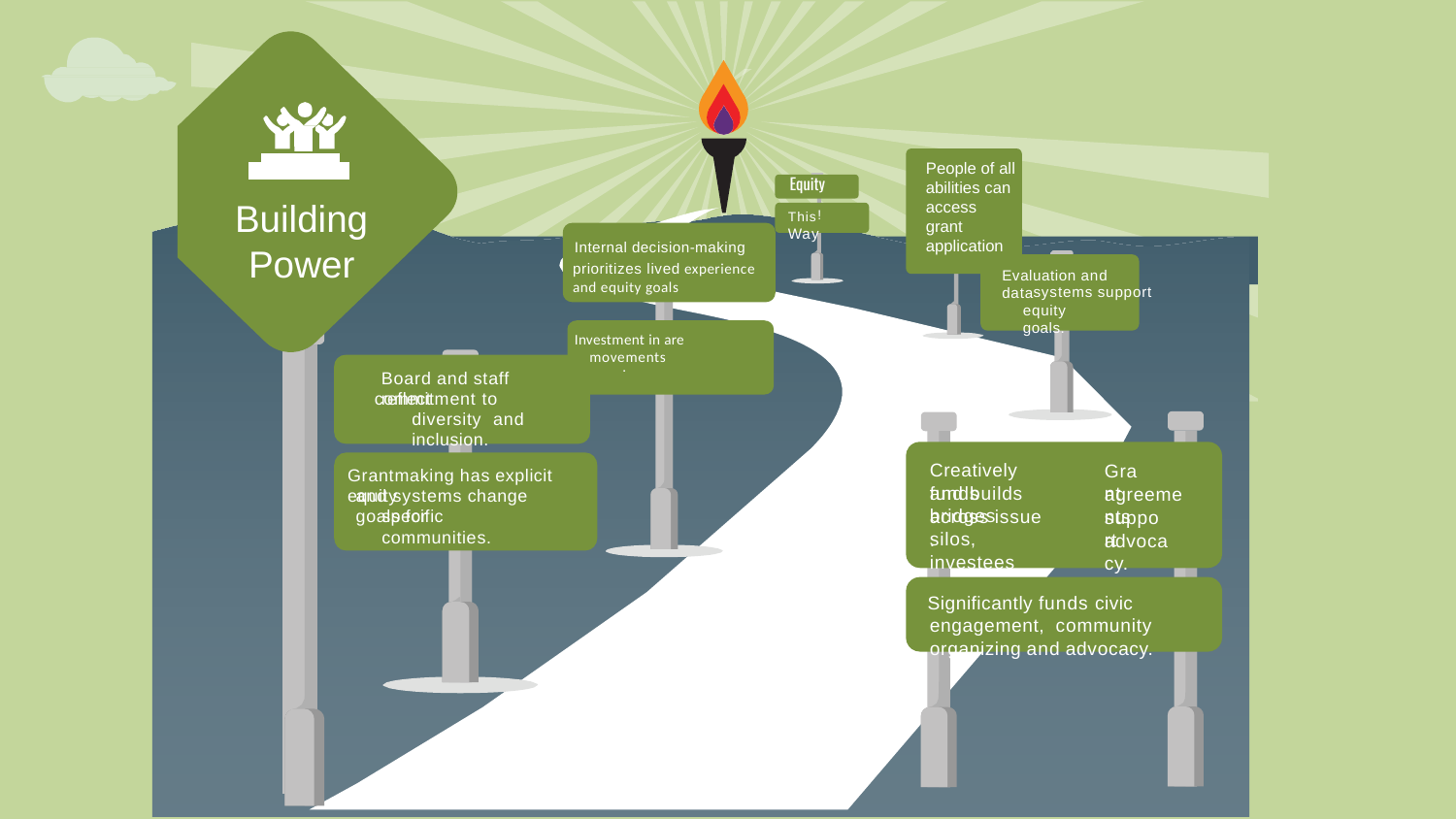

People of all abilities can access  grant application
|  |  |  |  |  |  |  |  |
| --- | --- | --- | --- | --- | --- | --- | --- |
|  |  |  |  |  |  |  |  |

    Equity

# Building Power

!
This Way

Internal decision-making

prioritizes lived experience and equity goals

Evaluation and data

systems support
equity goals.

Investment in are movements

.

Board and staff reflect

commitment to diversity  and inclusion.

Creatively funds
Grant

Grantmaking has explicit equity
and builds bridges
agreements
and systems change goals for

specific communities.
across issue silos, investees
support
.
advocacy.

Significantly funds civic engagement,  community organizing and advocacy.